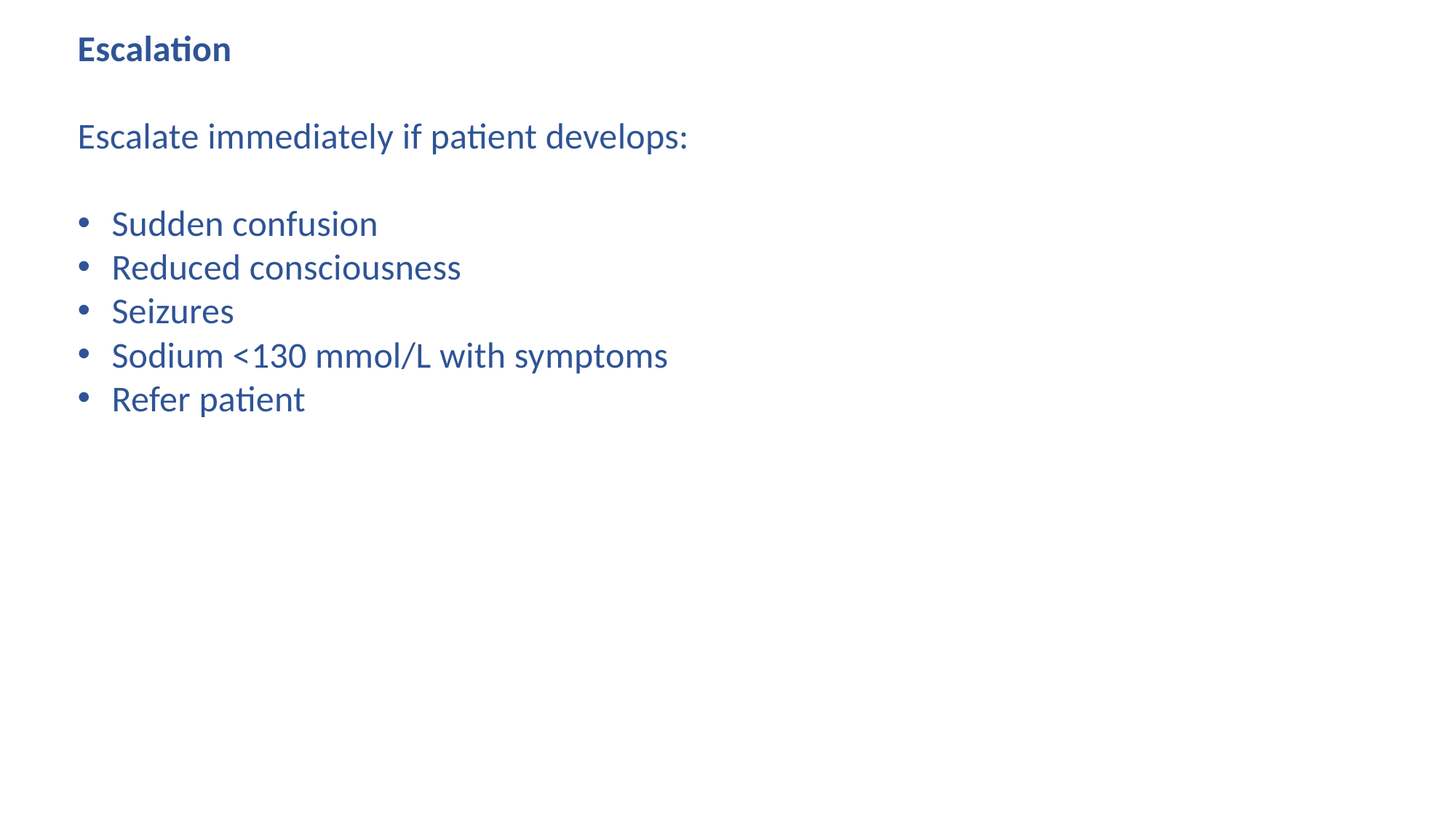

Escalation

Escalate immediately if patient develops:

Sudden confusion
Reduced consciousness
Seizures
Sodium <130 mmol/L with symptoms
Refer patient